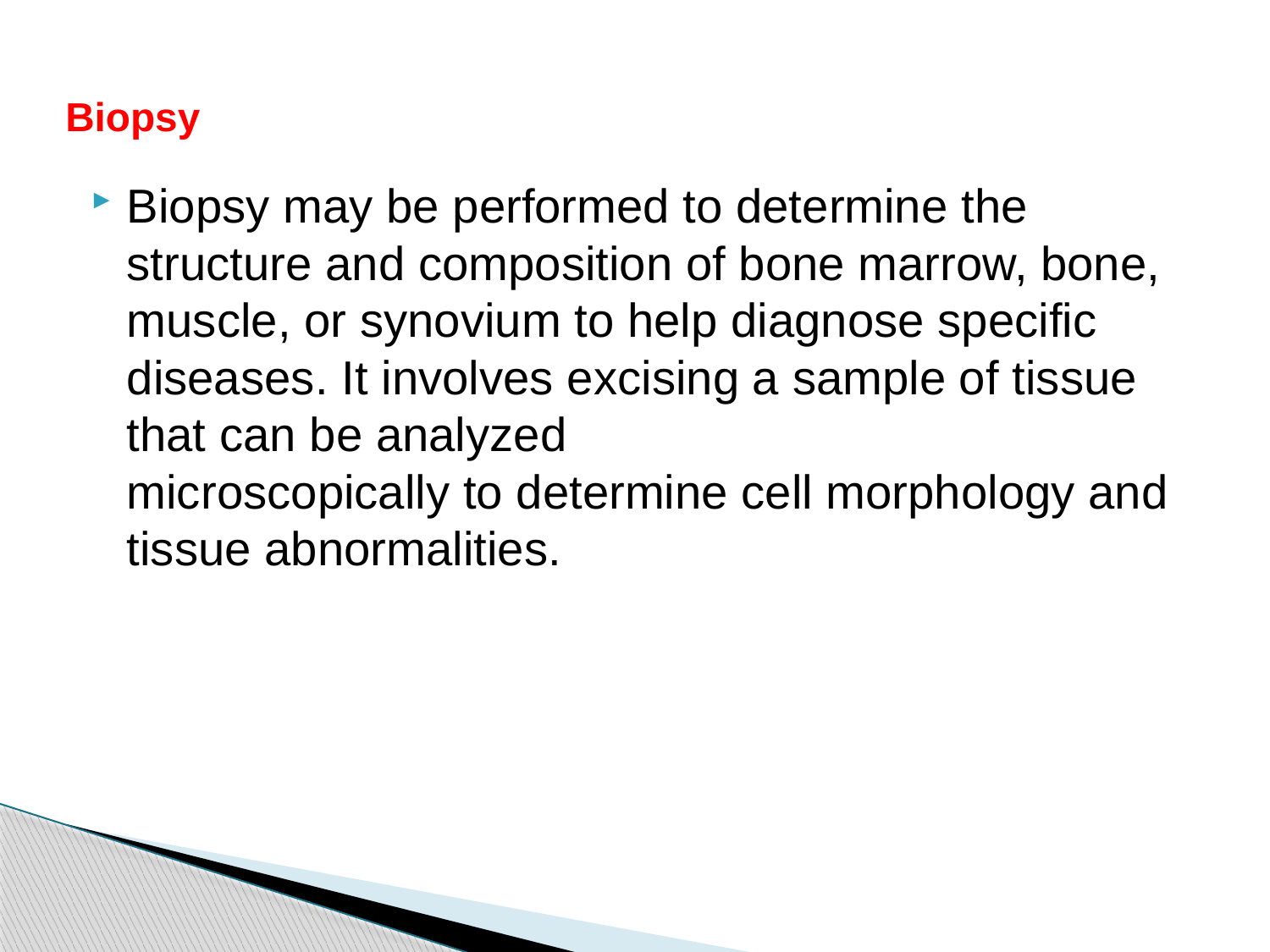

# Biopsy
Biopsy may be performed to determine the structure and composition of bone marrow, bone, muscle, or synovium to help diagnose specific diseases. It involves excising a sample of tissue that can be analyzed
microscopically to determine cell morphology and tissue abnormalities.